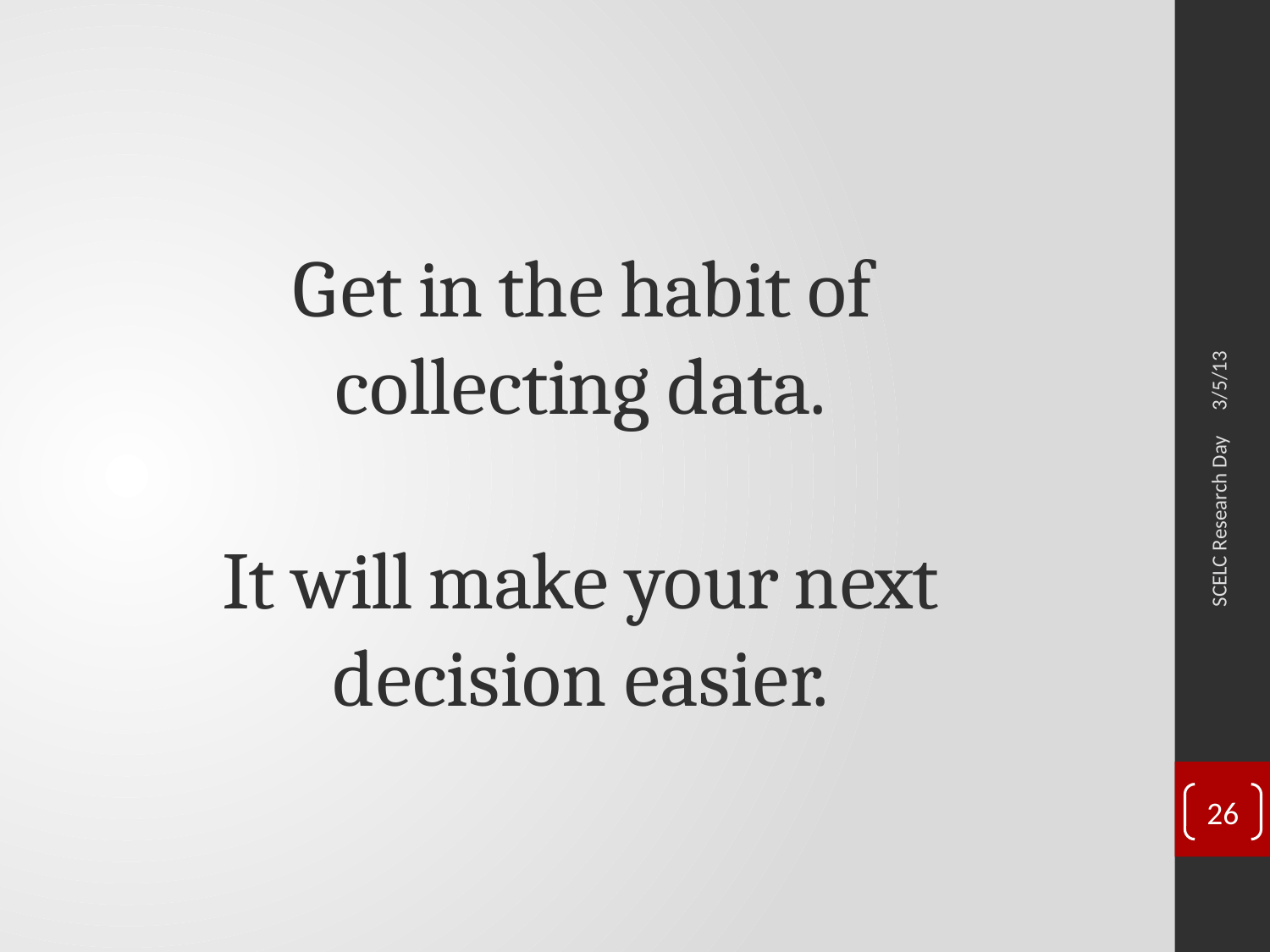

3/5/13
# Get in the habit of collecting data. It will make your next decision easier.
SCELC Research Day
26